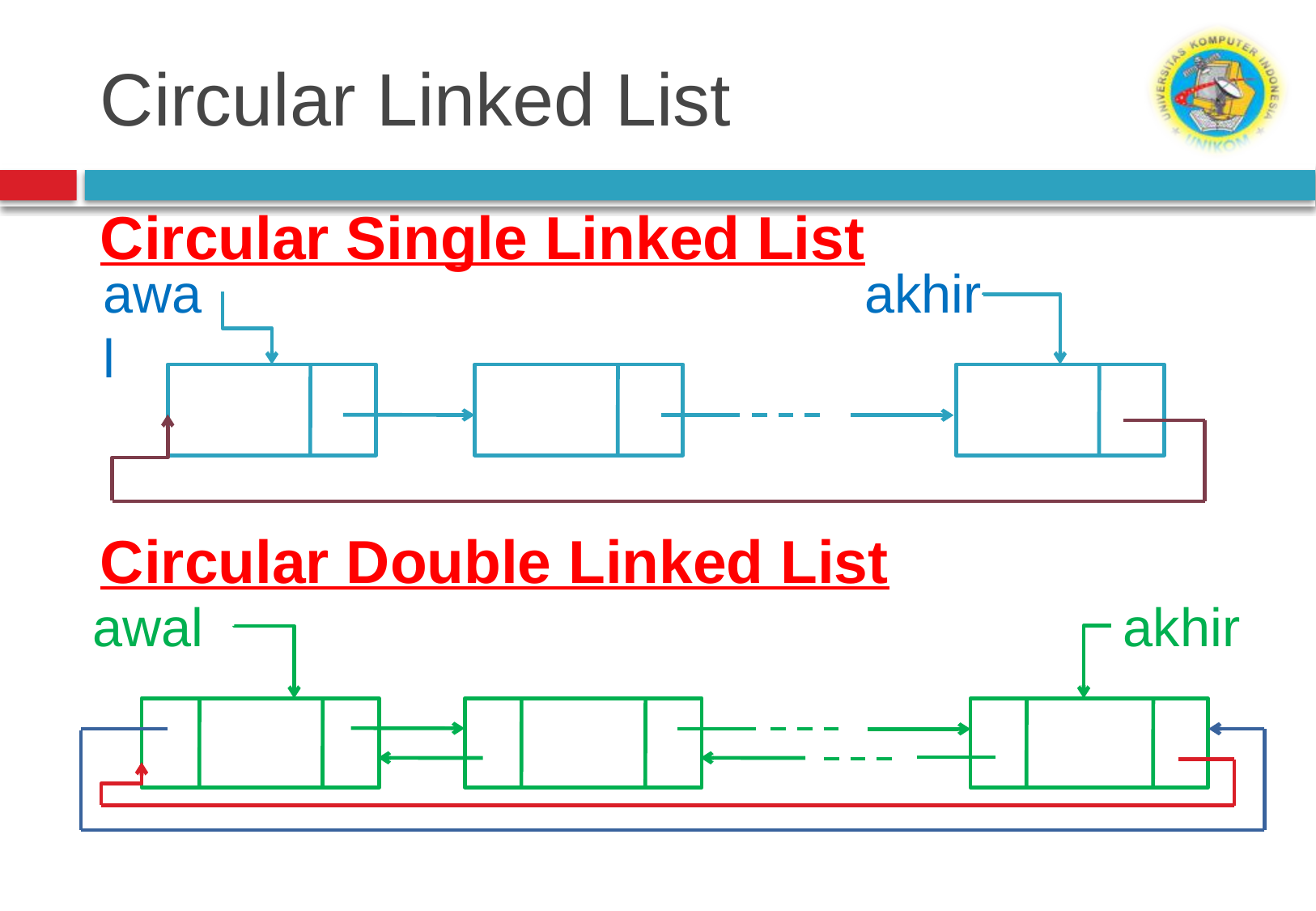

# Circular Linked List
Circular Single Linked List

Circular Double Linked List
awal

akhir

awal
akhir